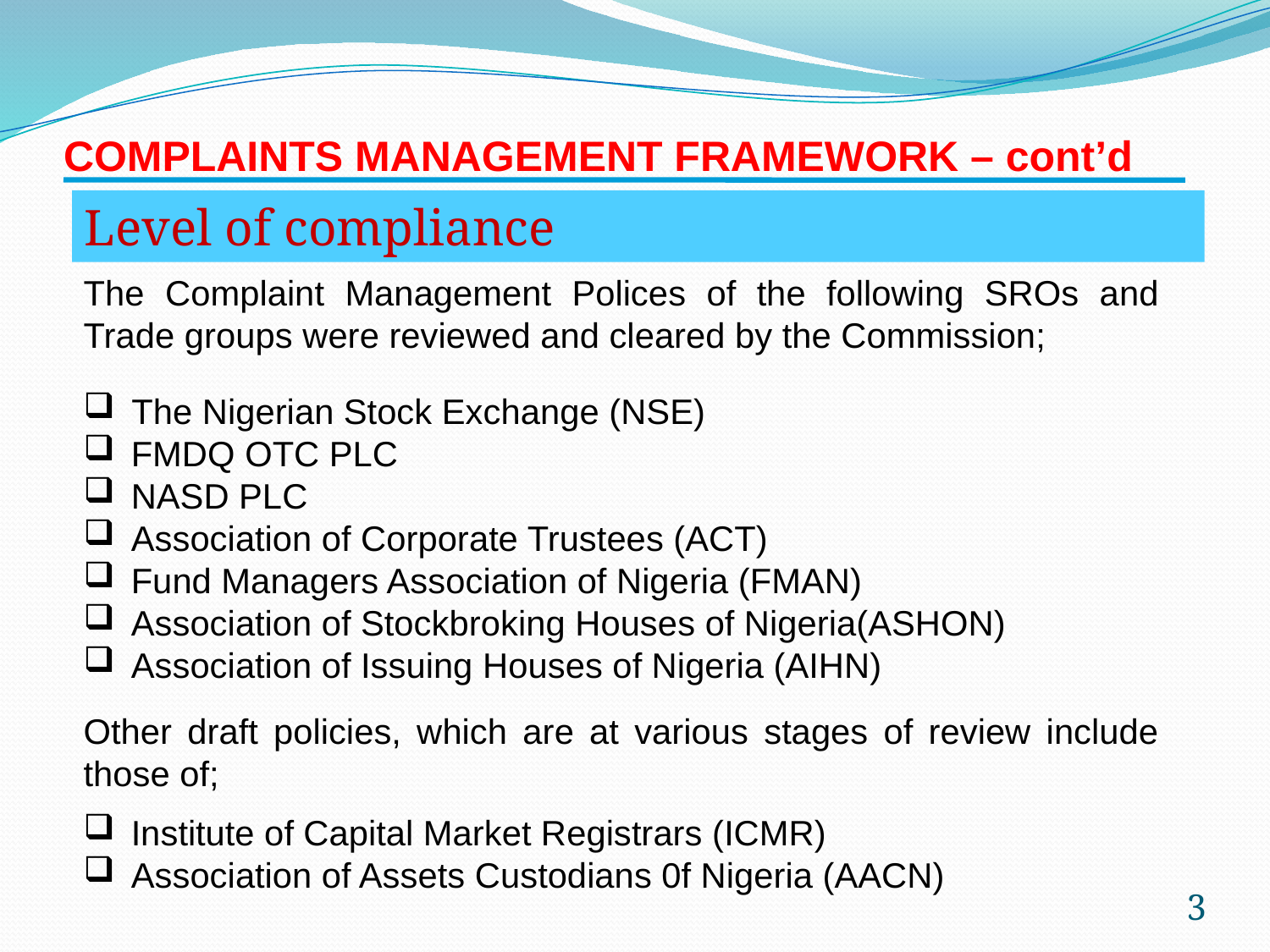

# COMPLAINTS MANAGEMENT FRAMEWORK – cont’d
Level of compliance
The Complaint Management Polices of the following SROs and Trade groups were reviewed and cleared by the Commission;

The Nigerian Stock Exchange (NSE)
FMDQ OTC PLC
NASD PLC
Association of Corporate Trustees (ACT)
Fund Managers Association of Nigeria (FMAN)
Association of Stockbroking Houses of Nigeria(ASHON)
Association of Issuing Houses of Nigeria (AIHN)

Other draft policies, which are at various stages of review include those of;

Institute of Capital Market Registrars (ICMR)
Association of Assets Custodians 0f Nigeria (AACN)
3